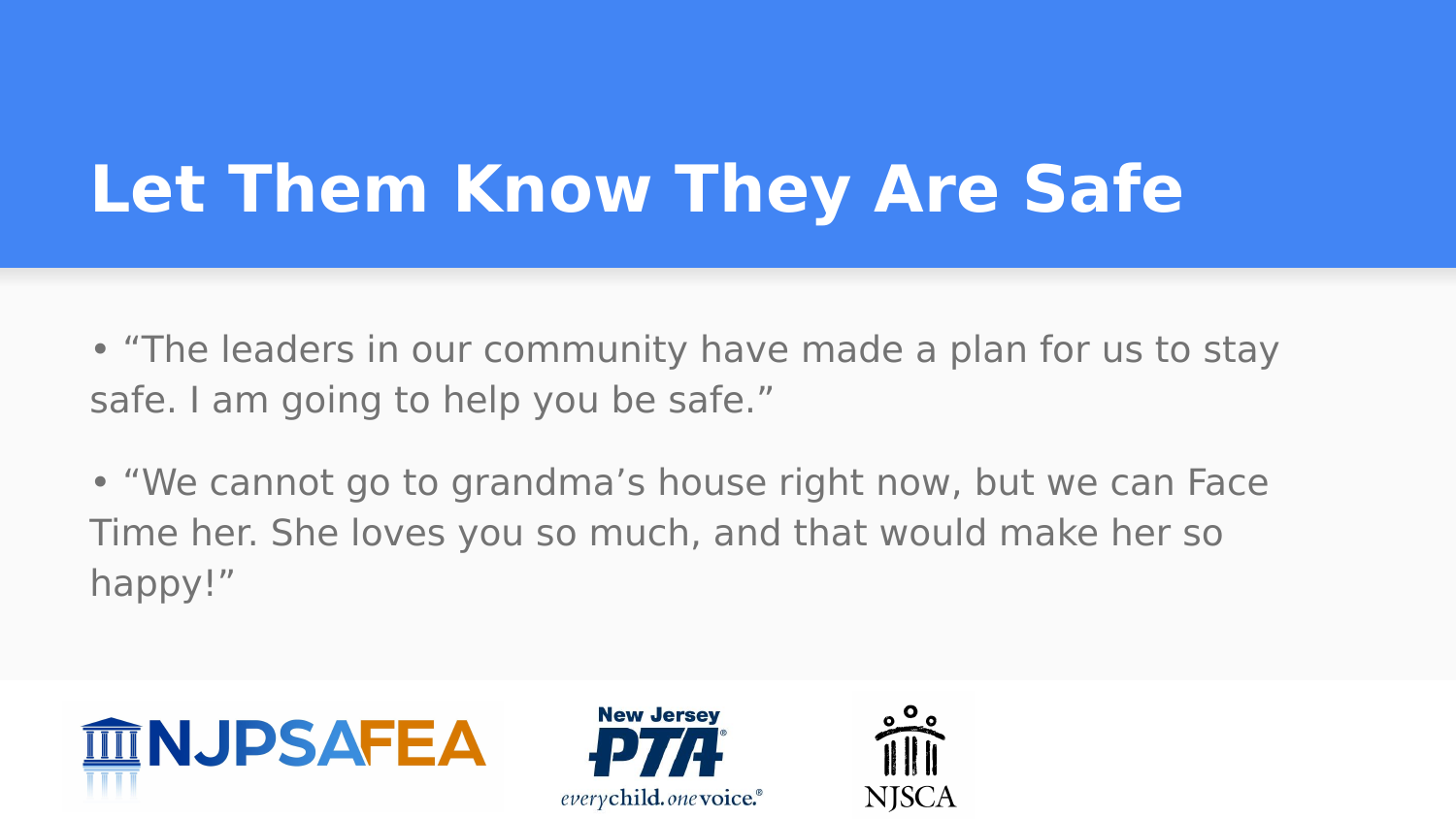

# Let Them Know They Are Safe
• “The leaders in our community have made a plan for us to stay safe. I am going to help you be safe.”
• “We cannot go to grandma’s house right now, but we can Face Time her. She loves you so much, and that would make her so happy!”